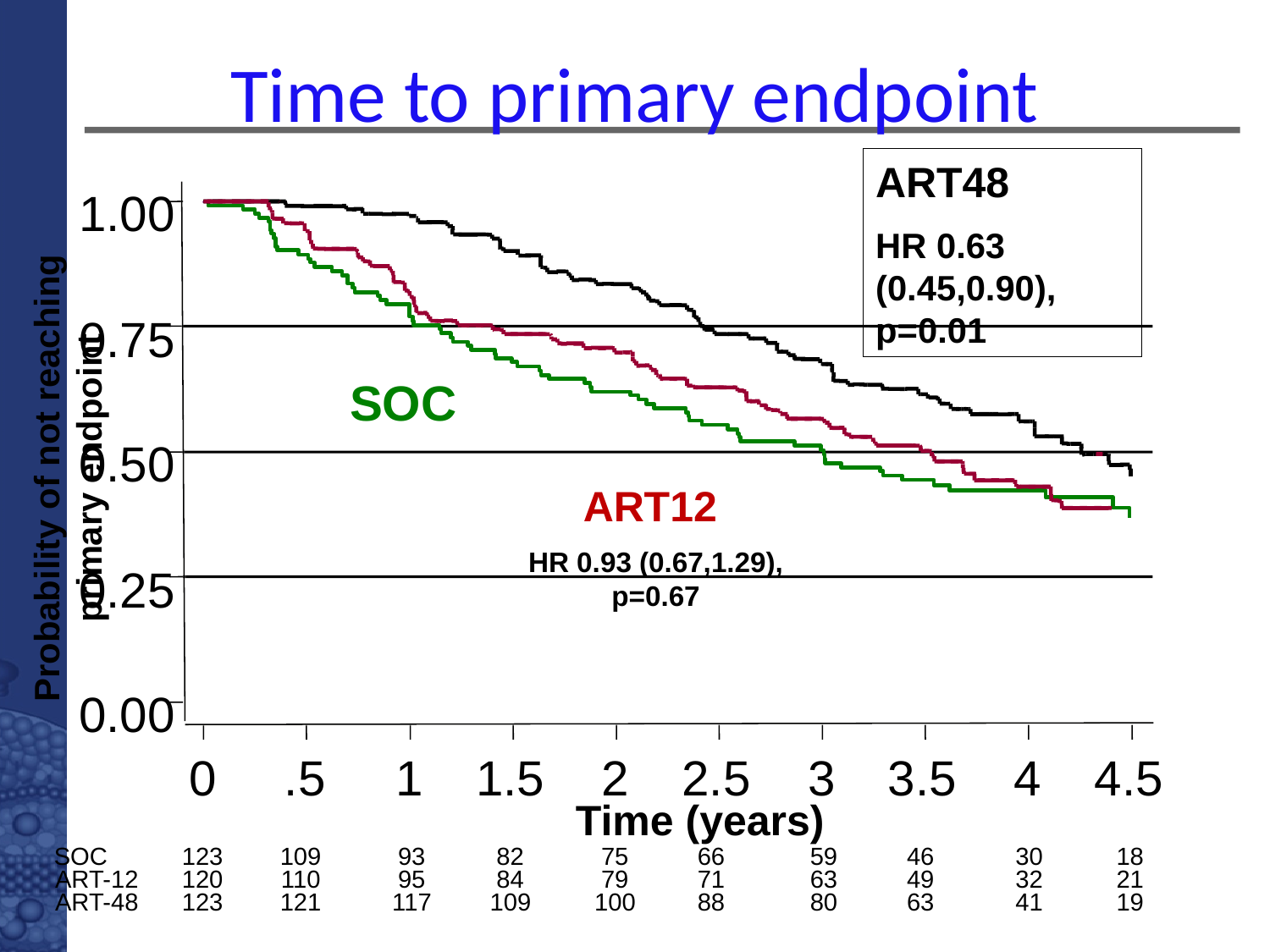

# Time to primary endpoint
ART48
HR 0.63 (0.45,0.90), p=0.01

1.00

0.75

SOC
0.50
Probability of not reaching
primary endpoint

ART12
HR 0.93 (0.67,1.29), p=0.67
0.25

0.00

0
.5
1
1.5
2
2.5
3
3.5
4
4.5
Time (years)
SOC
123
109
93
82
75
66
59
46
30
18
ART-12
120
110
95
84
79
71
63
49
32
21
ART-48
123
121
117
109
100
88
80
63
41
19